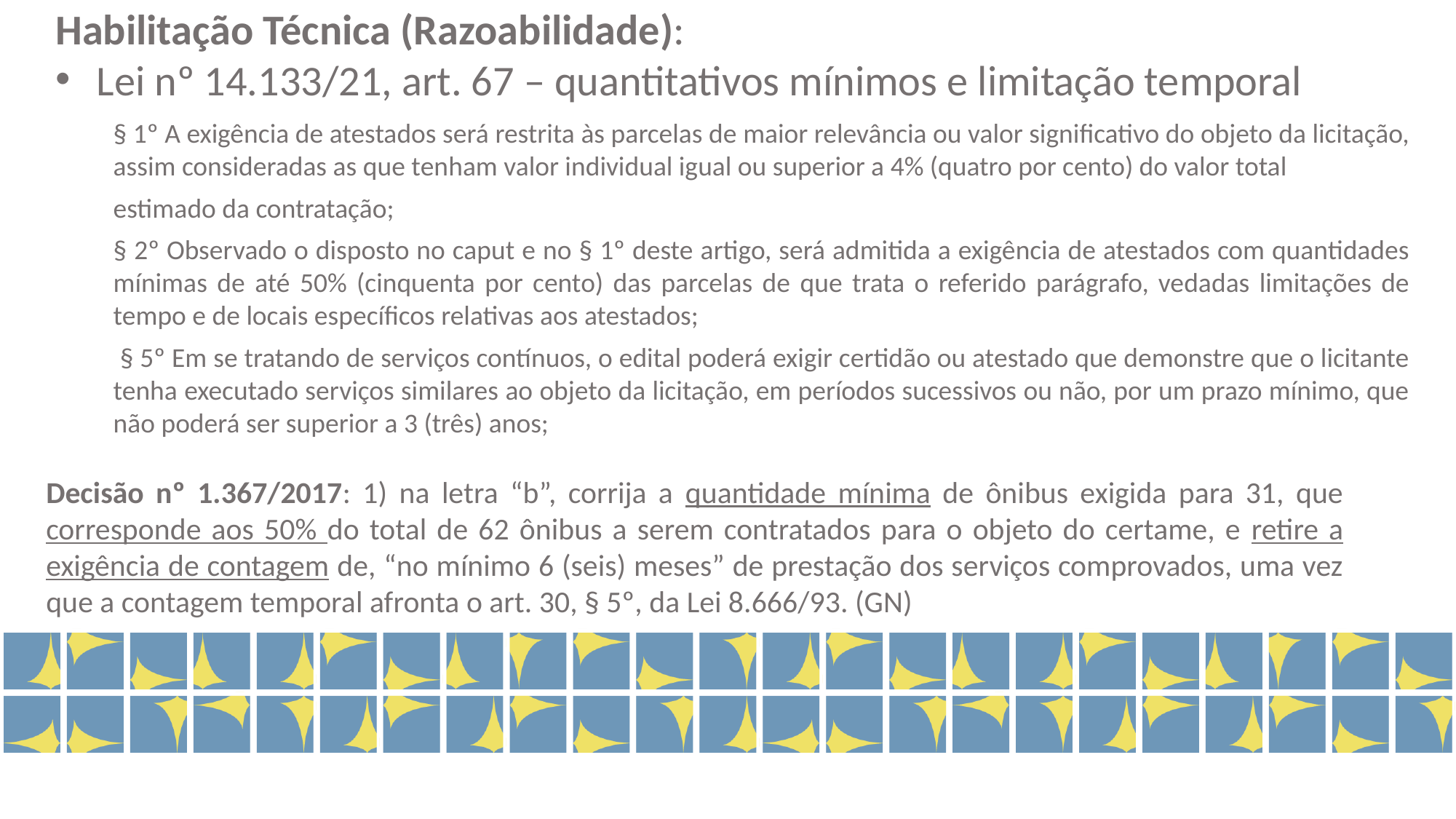

Habilitação Técnica (Razoabilidade):
Lei nº 14.133/21, art. 67 – quantitativos mínimos e limitação temporal
§ 1º A exigência de atestados será restrita às parcelas de maior relevância ou valor significativo do objeto da licitação, assim consideradas as que tenham valor individual igual ou superior a 4% (quatro por cento) do valor total
estimado da contratação;
§ 2º Observado o disposto no caput e no § 1º deste artigo, será admitida a exigência de atestados com quantidades mínimas de até 50% (cinquenta por cento) das parcelas de que trata o referido parágrafo, vedadas limitações de tempo e de locais específicos relativas aos atestados;
 § 5º Em se tratando de serviços contínuos, o edital poderá exigir certidão ou atestado que demonstre que o licitante tenha executado serviços similares ao objeto da licitação, em períodos sucessivos ou não, por um prazo mínimo, que não poderá ser superior a 3 (três) anos;
Decisão nº 1.367/2017: 1) na letra “b”, corrija a quantidade mínima de ônibus exigida para 31, que corresponde aos 50% do total de 62 ônibus a serem contratados para o objeto do certame, e retire a exigência de contagem de, “no mínimo 6 (seis) meses” de prestação dos serviços comprovados, uma vez que a contagem temporal afronta o art. 30, § 5º, da Lei 8.666/93. (GN)